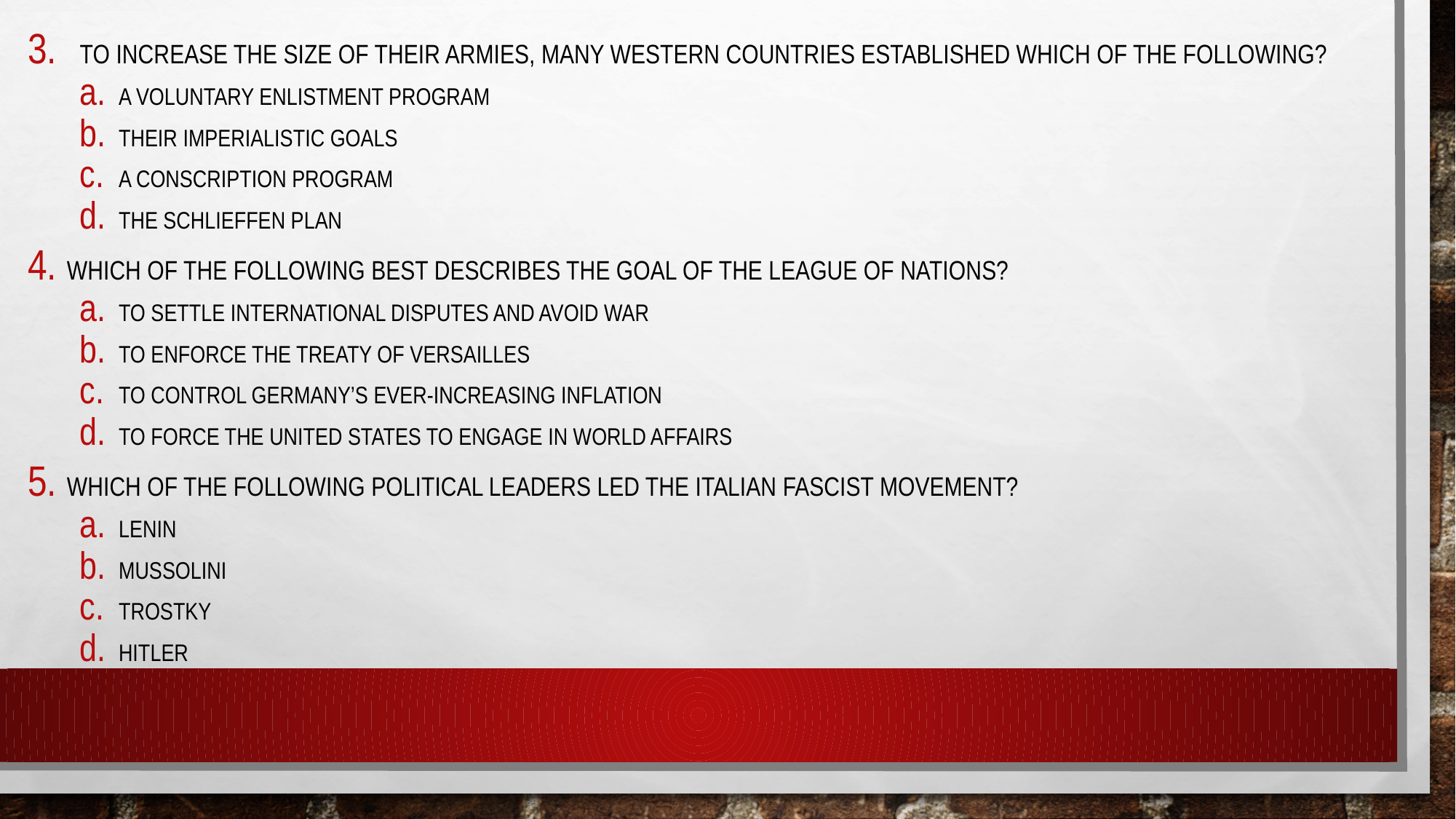

To increase the size of their armies, many Western countries established which of the following?
A voluntary enlistment program
Their imperialistic goals
A conscription program
The Schlieffen plan
Which of the following best describes the goal of the league of nations?
To settle international disputes and avoid war
To enforce the treaty of Versailles
To control Germany’s ever-increasing inflation
To force the United States to engage in world affairs
Which of the following political leaders led the Italian fascist movement?
Lenin
Mussolini
Trostky
hitler